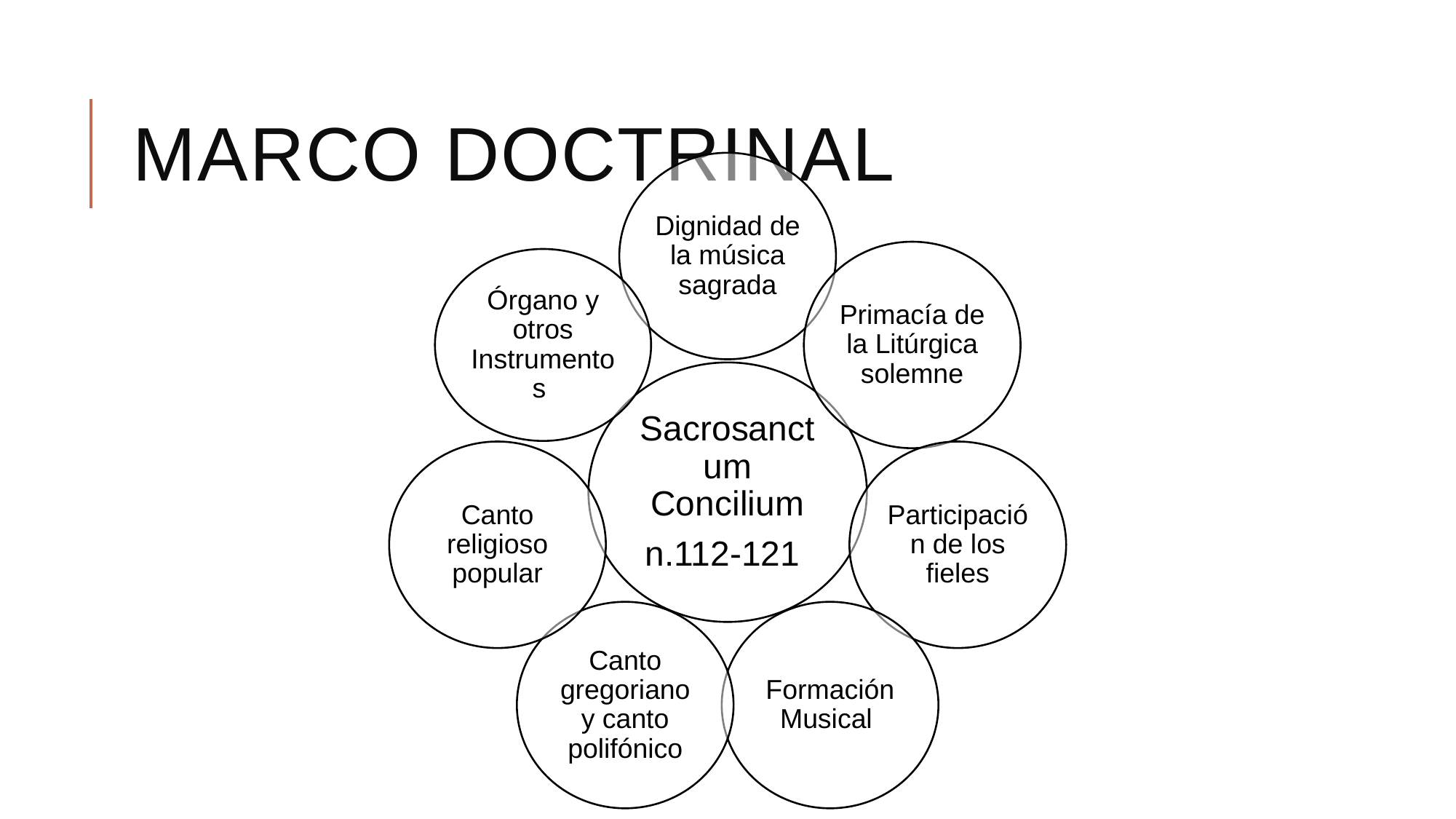

# Marco doctrinal
Sacrosanctum Concilium
n.112-121
Dignidad de la música sagrada
Primacía de la Litúrgica solemne
Participación de los fieles
Formación Musical
Canto gregoriano y canto polifónico
Canto religioso popular
Órgano y otros Instrumentos